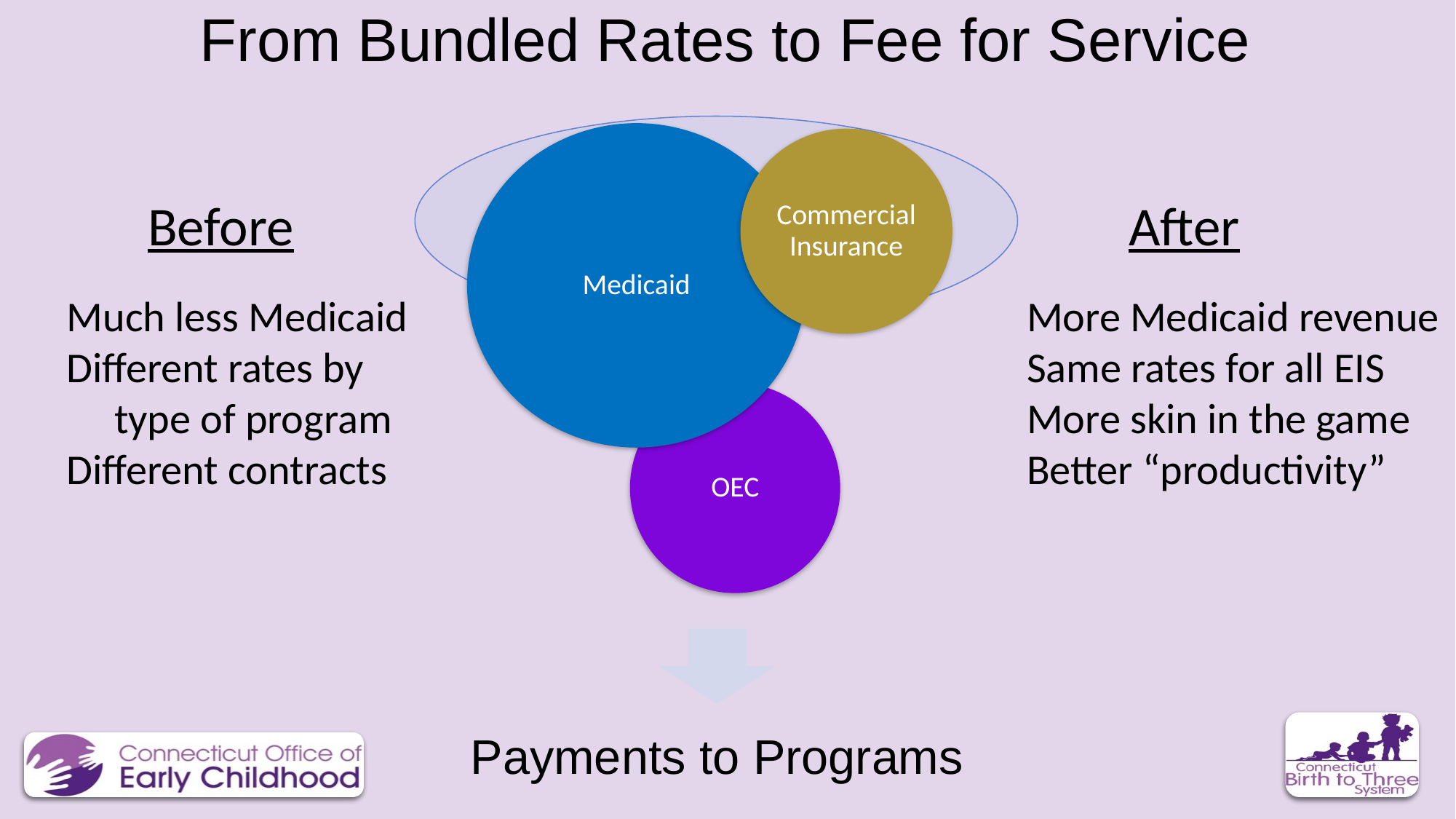

From Bundled Rates to Fee for Service
Payments to Programs
OEC
Medicaid
Commercial
Insurance
Before
After
	Much less Medicaid
Different rates by
		type of program
Different contracts
	More Medicaid revenue
Same rates for all EIS
More skin in the game
Better “productivity”